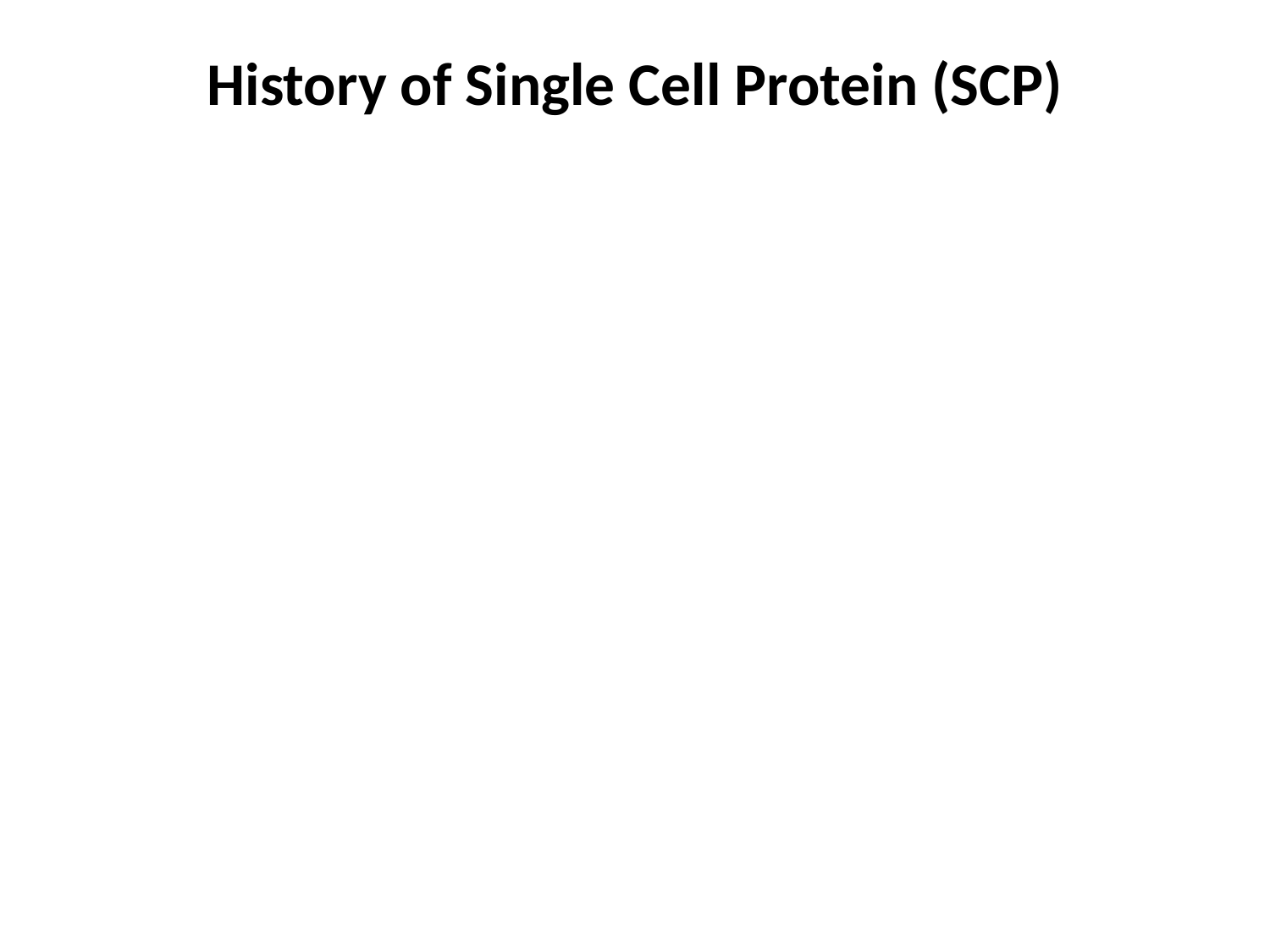

# History of Single Cell Protein (SCP)